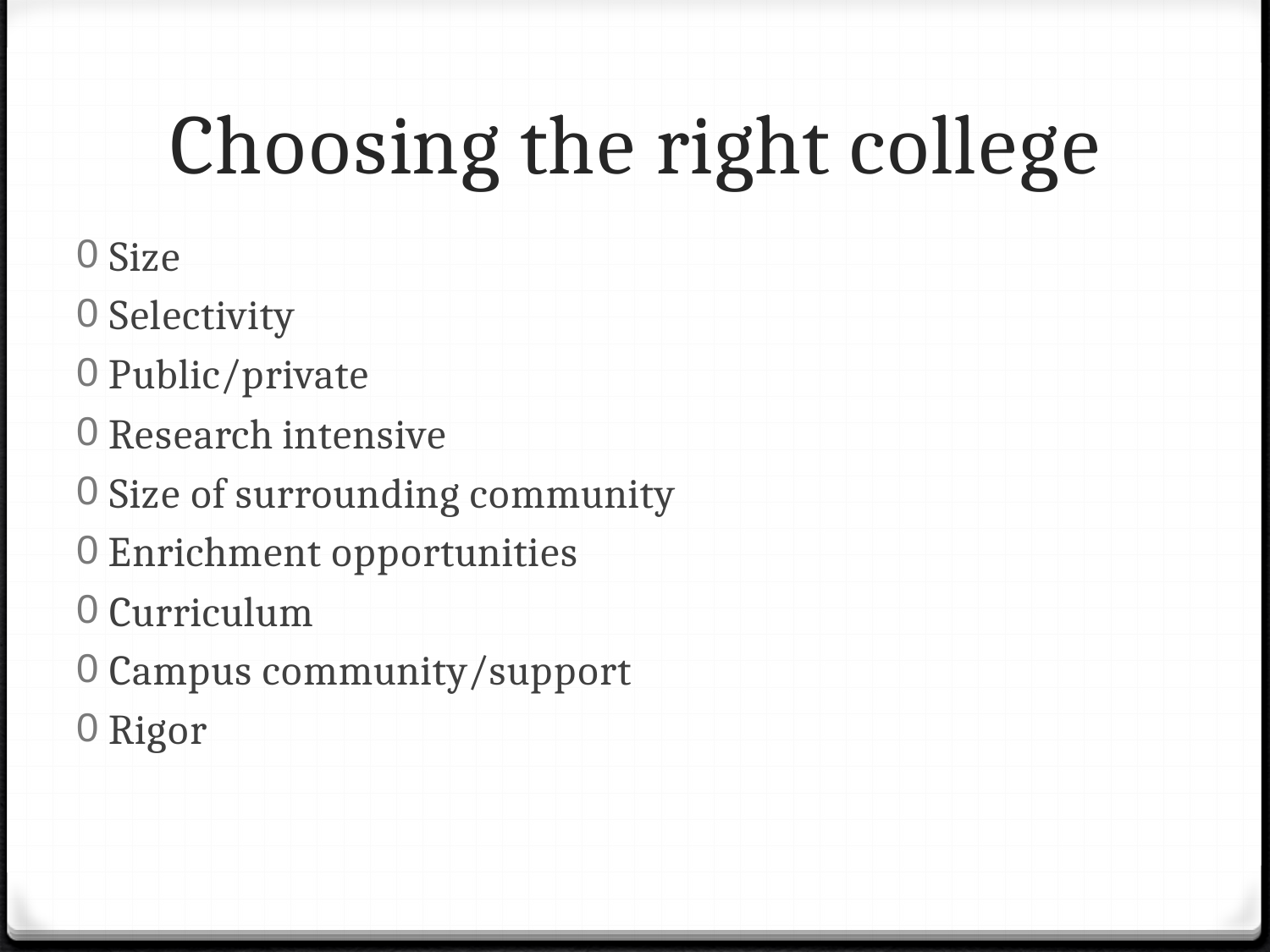

# Choosing the right college
Size
Selectivity
Public/private
Research intensive
Size of surrounding community
Enrichment opportunities
Curriculum
Campus community/support
Rigor